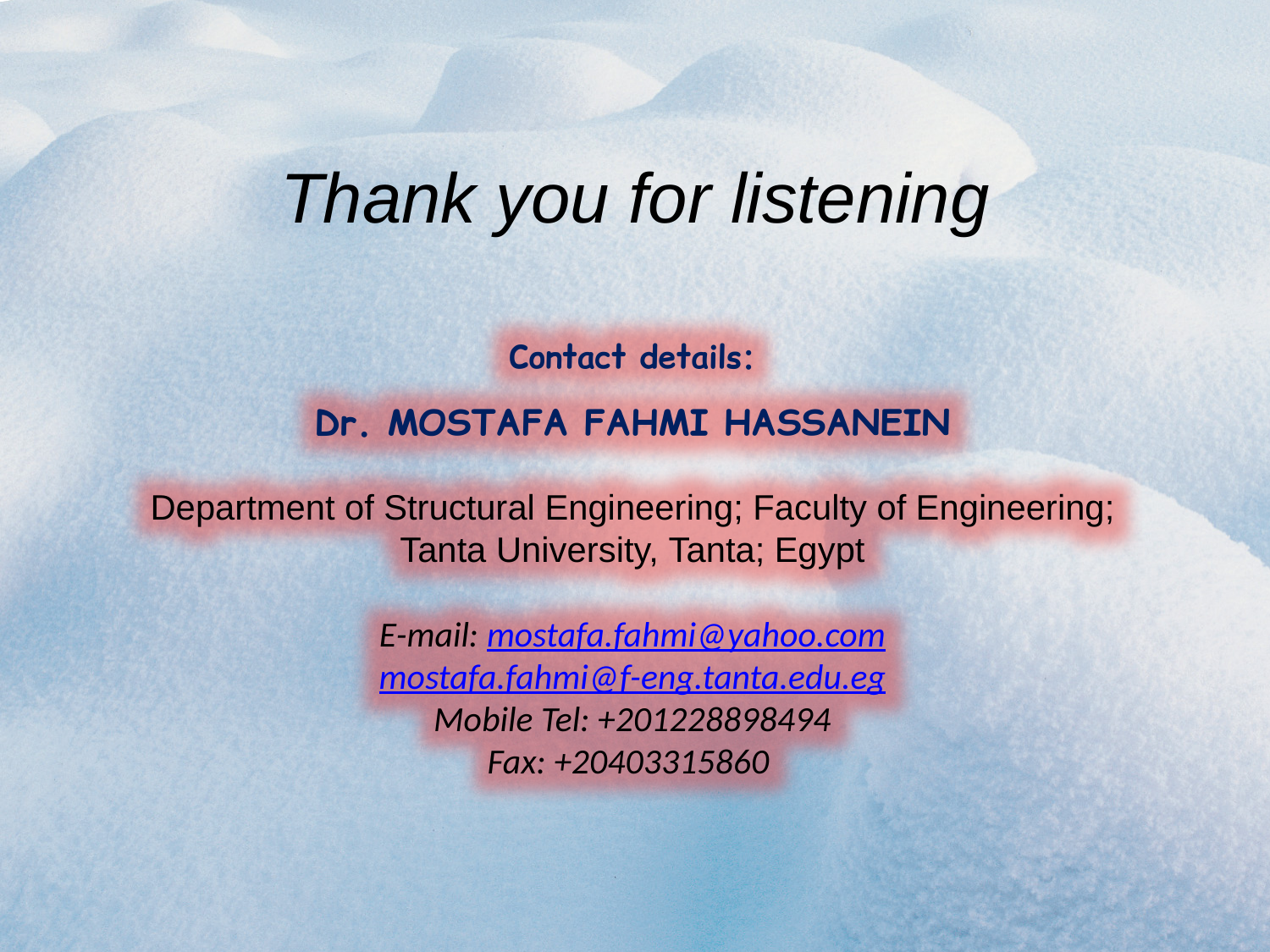

Thank you for listening
Contact details:

Dr. MOSTAFA FAHMI HASSANEIN

Department of Structural Engineering; Faculty of Engineering; Tanta University, Tanta; Egypt

E-mail: mostafa.fahmi@yahoo.com
mostafa.fahmi@f-eng.tanta.edu.eg
Mobile Tel: +201228898494
Fax: +20403315860